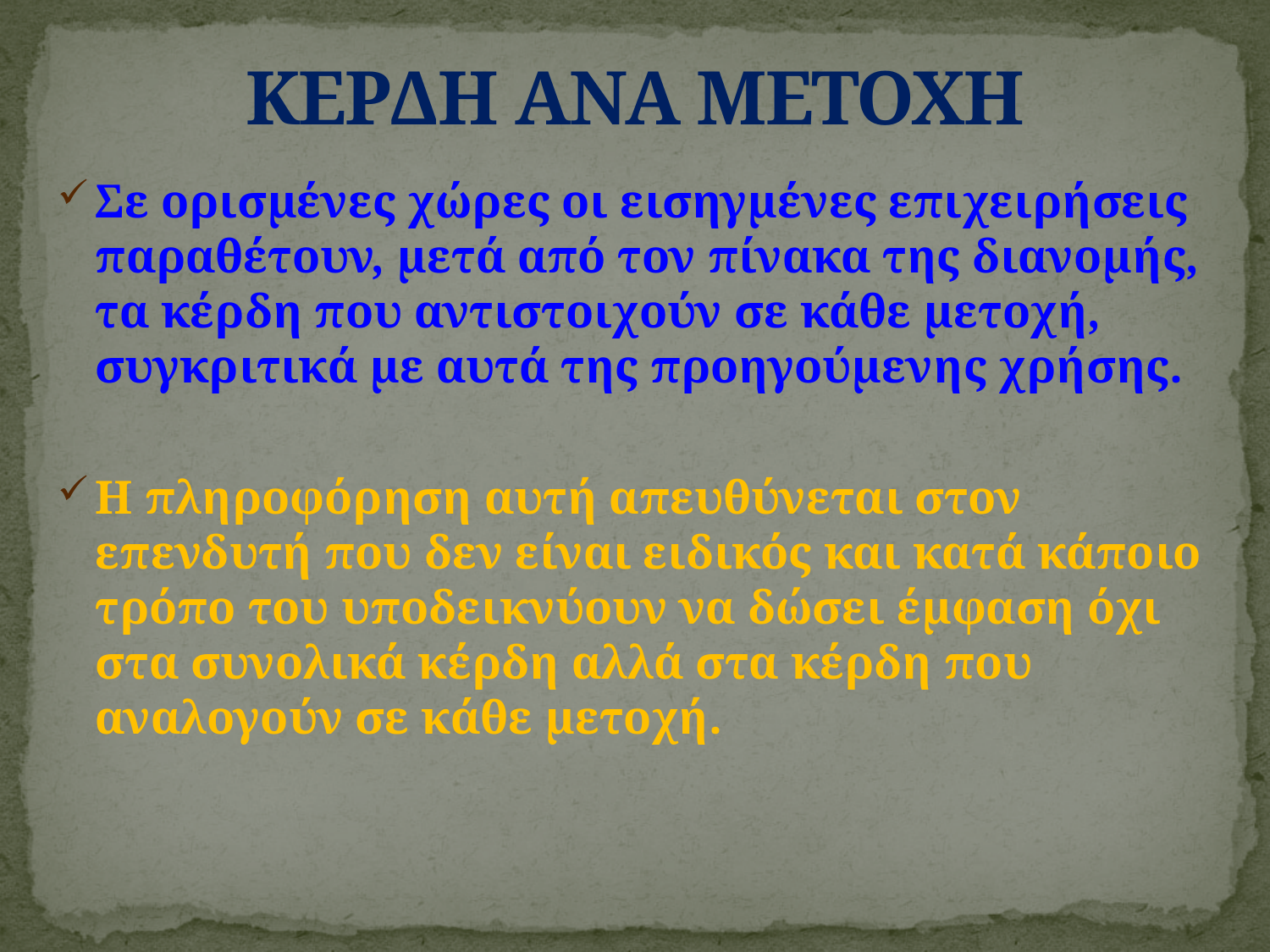

# ΚΕΡΔΗ ΑΝΑ ΜΕΤΟΧΗ
Σε ορισμένες χώρες οι εισηγμένες επιχειρήσεις παραθέτουν, μετά από τον πίνακα της διανομής, τα κέρδη που αντιστοιχούν σε κάθε μετοχή, συγκριτικά με αυτά της προηγούμενης χρήσης.

Η πληροφόρηση αυτή απευθύνεται στον επενδυτή που δεν είναι ειδικός και κατά κάποιο τρόπο του υποδεικνύουν να δώσει έμφαση όχι στα συνολικά κέρδη αλλά στα κέρδη που αναλογούν σε κάθε μετοχή.